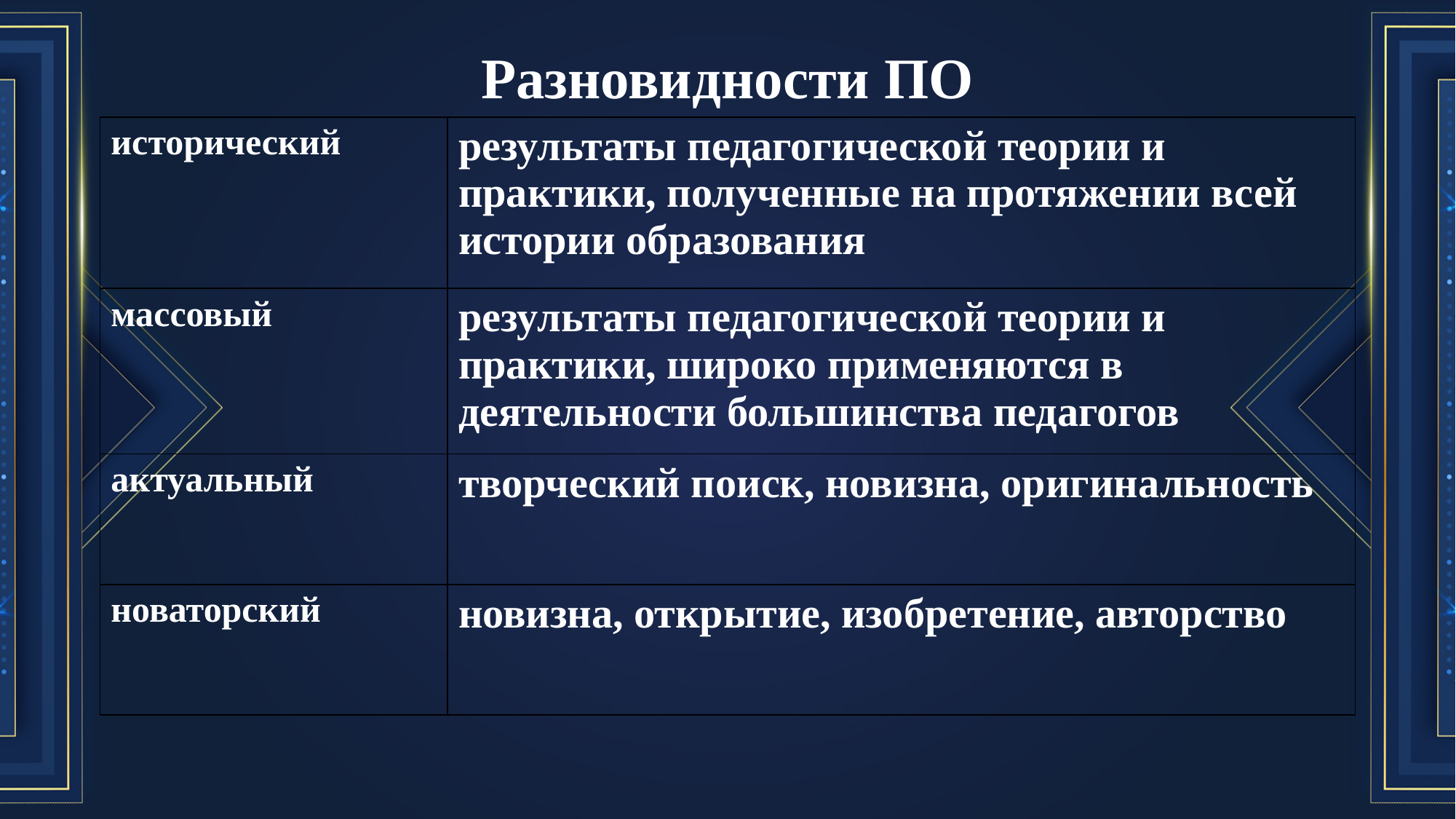

# Разновидности ПО
| исторический | результаты педагогической теории и практики, полученные на протяжении всей истории образования |
| --- | --- |
| массовый | результаты педагогической теории и практики, широко применяются в деятельности большинства педагогов |
| актуальный | творческий поиск, новизна, оригинальность |
| новаторский | новизна, открытие, изобретение, авторство |